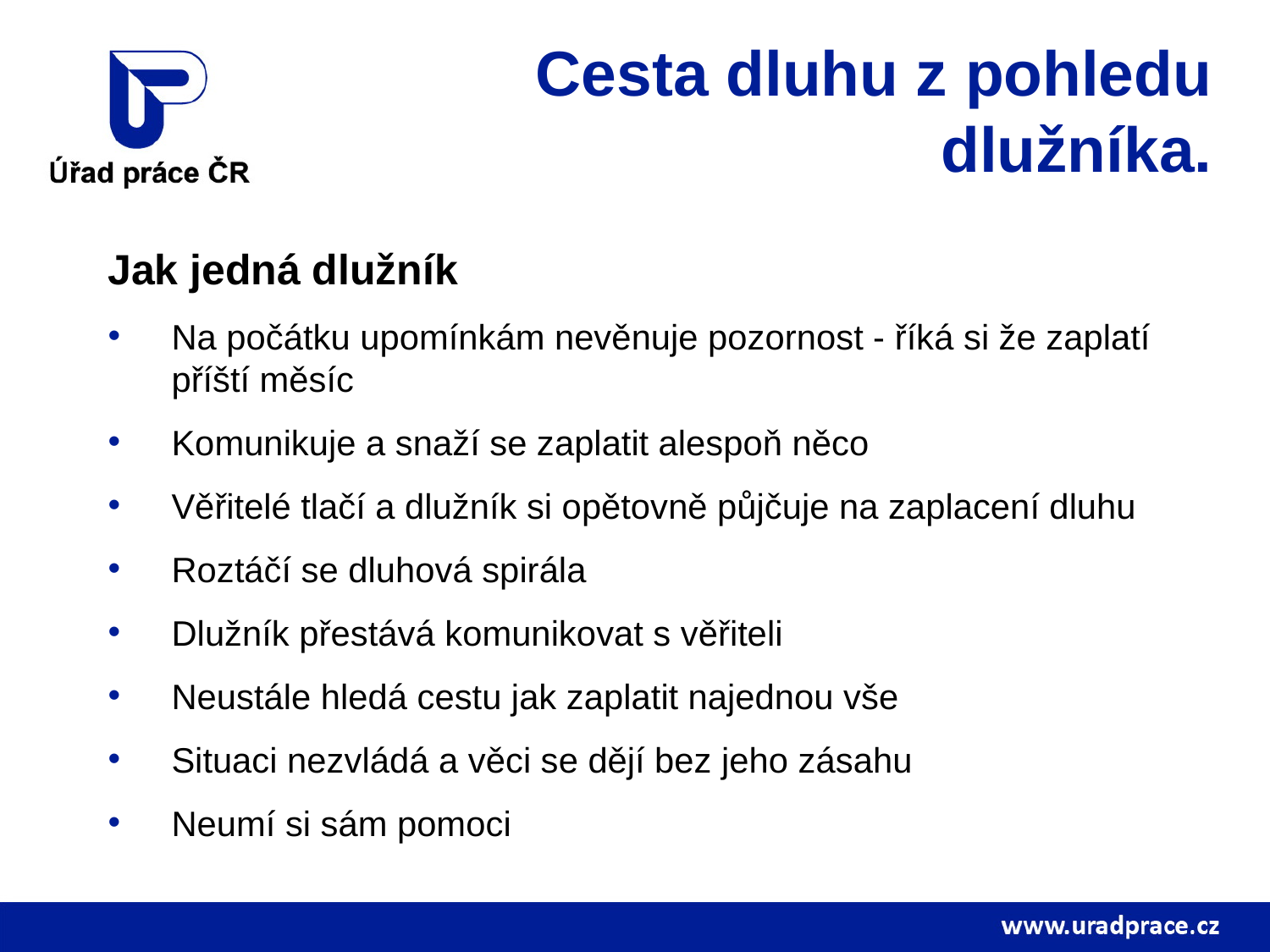

# Cesta dluhu z pohledu dlužníka.
Jak jedná dlužník
Na počátku upomínkám nevěnuje pozornost - říká si že zaplatí příští měsíc
Komunikuje a snaží se zaplatit alespoň něco
Věřitelé tlačí a dlužník si opětovně půjčuje na zaplacení dluhu
Roztáčí se dluhová spirála
Dlužník přestává komunikovat s věřiteli
Neustále hledá cestu jak zaplatit najednou vše
Situaci nezvládá a věci se dějí bez jeho zásahu
Neumí si sám pomoci